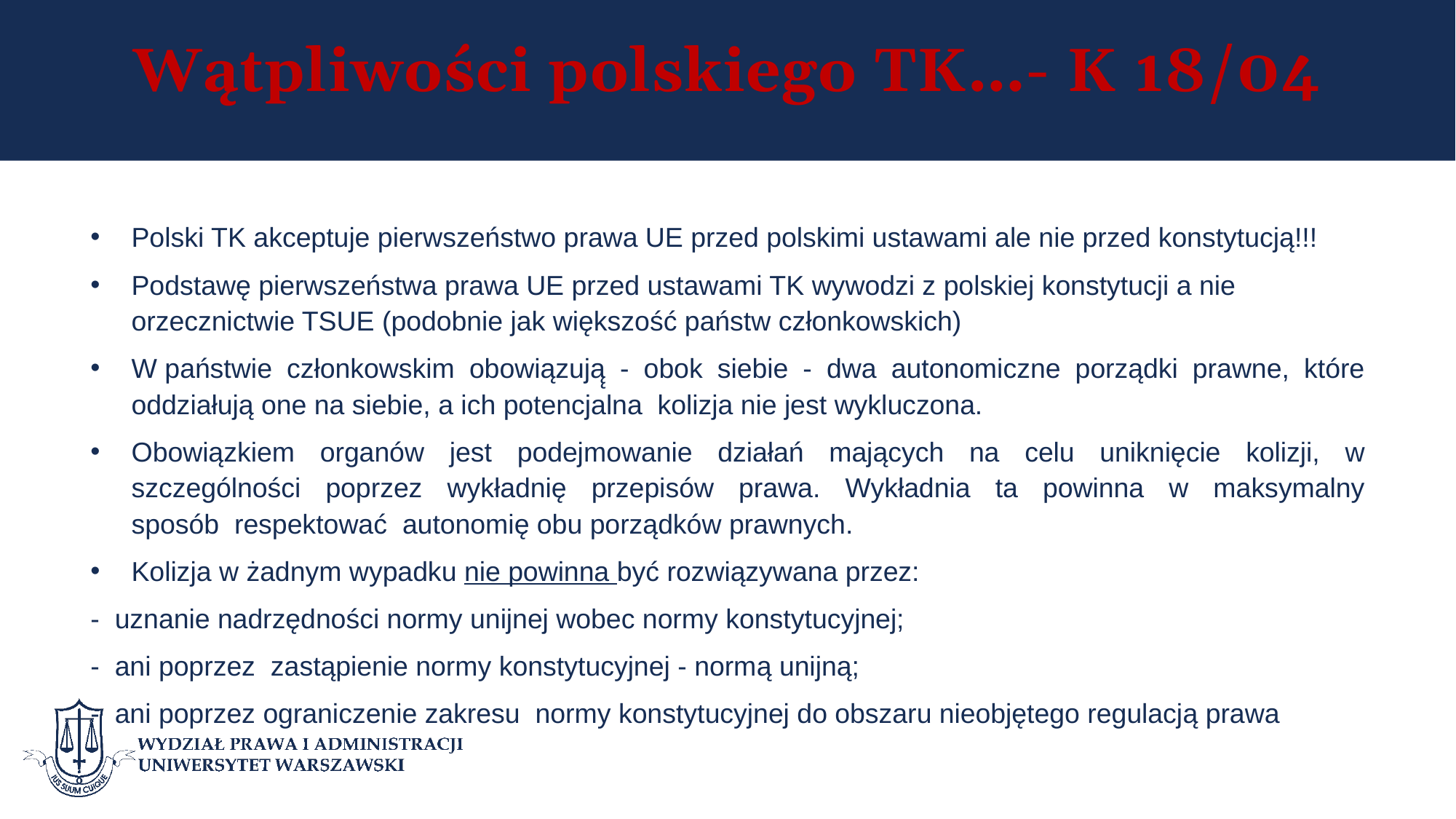

# Wątpliwości polskiego TK…- K 18/04
Polski TK akceptuje pierwszeństwo prawa UE przed polskimi ustawami ale nie przed konstytucją!!!
Podstawę pierwszeństwa prawa UE przed ustawami TK wywodzi z polskiej konstytucji a nie orzecznictwie TSUE (podobnie jak większość państw członkowskich)
W państwie członkowskim obowiązują̨ - obok siebie - dwa autonomiczne porządki prawne, które oddziałują one na siebie, a ich potencjalna  kolizja nie jest wykluczona.
Obowiązkiem organów jest podejmowanie działań mających na celu uniknięcie kolizji, w szczególności poprzez wykładnię przepisów prawa. Wykładnia ta powinna w maksymalny sposób  respektować  autonomię obu porządków prawnych.
Kolizja w żadnym wypadku nie powinna być rozwiązywana przez:
-  uznanie nadrzędności normy unijnej wobec normy konstytucyjnej;
-  ani poprzez  zastąpienie normy konstytucyjnej - normą unijną;
-  ani poprzez ograniczenie zakresu  normy konstytucyjnej do obszaru nieobjętego regulacją prawa